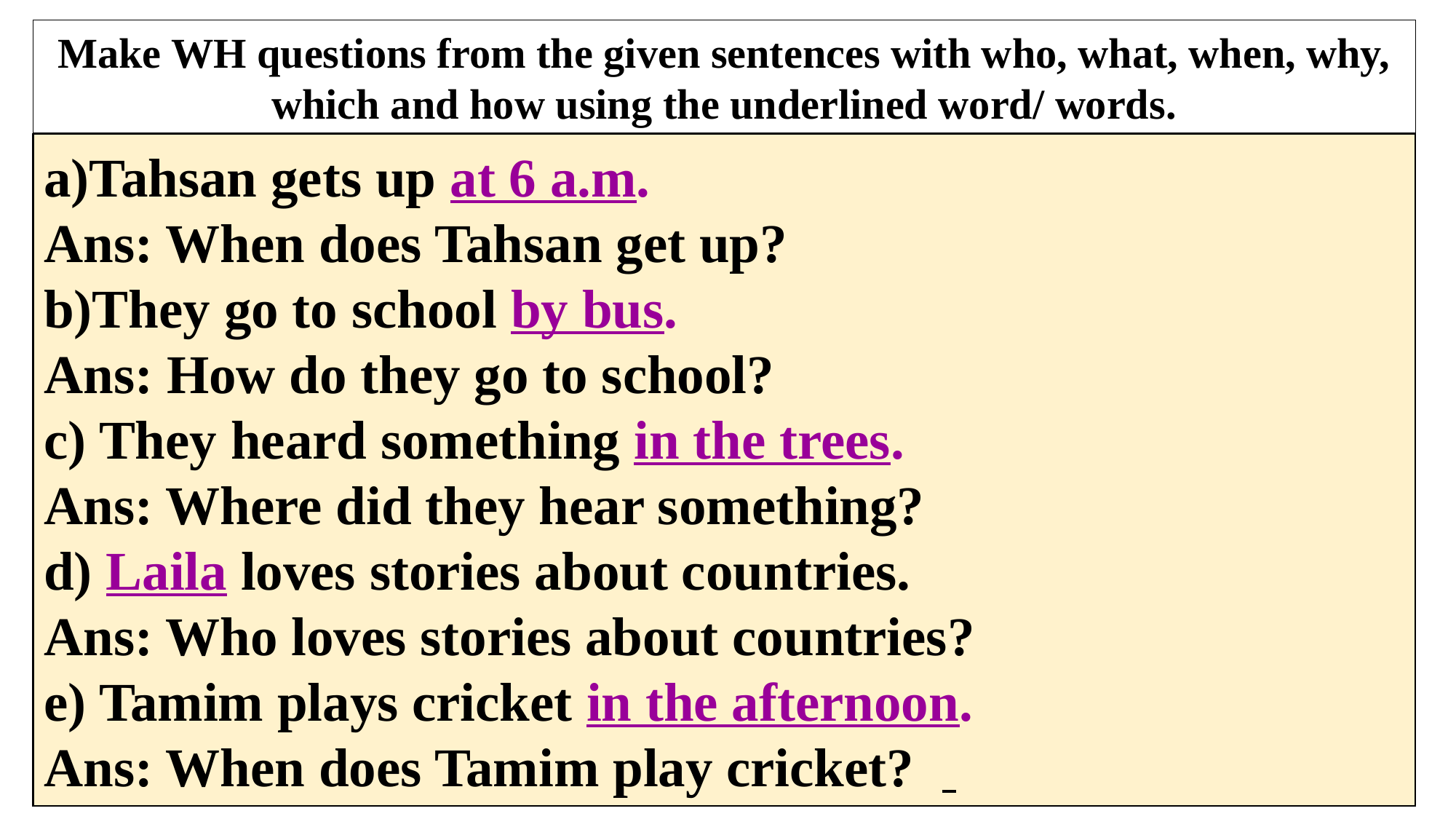

Make WH questions from the given sentences with who, what, when, why, which and how using the underlined word/ words.
a)Tahsan gets up at 6 a.m.
Ans: When does Tahsan get up?
b)They go to school by bus.
Ans: How do they go to school?
c) They heard something in the trees.
Ans: Where did they hear something?
d) Laila loves stories about countries.
Ans: Who loves stories about countries?
e) Tamim plays cricket in the afternoon.
Ans: When does Tamim play cricket?